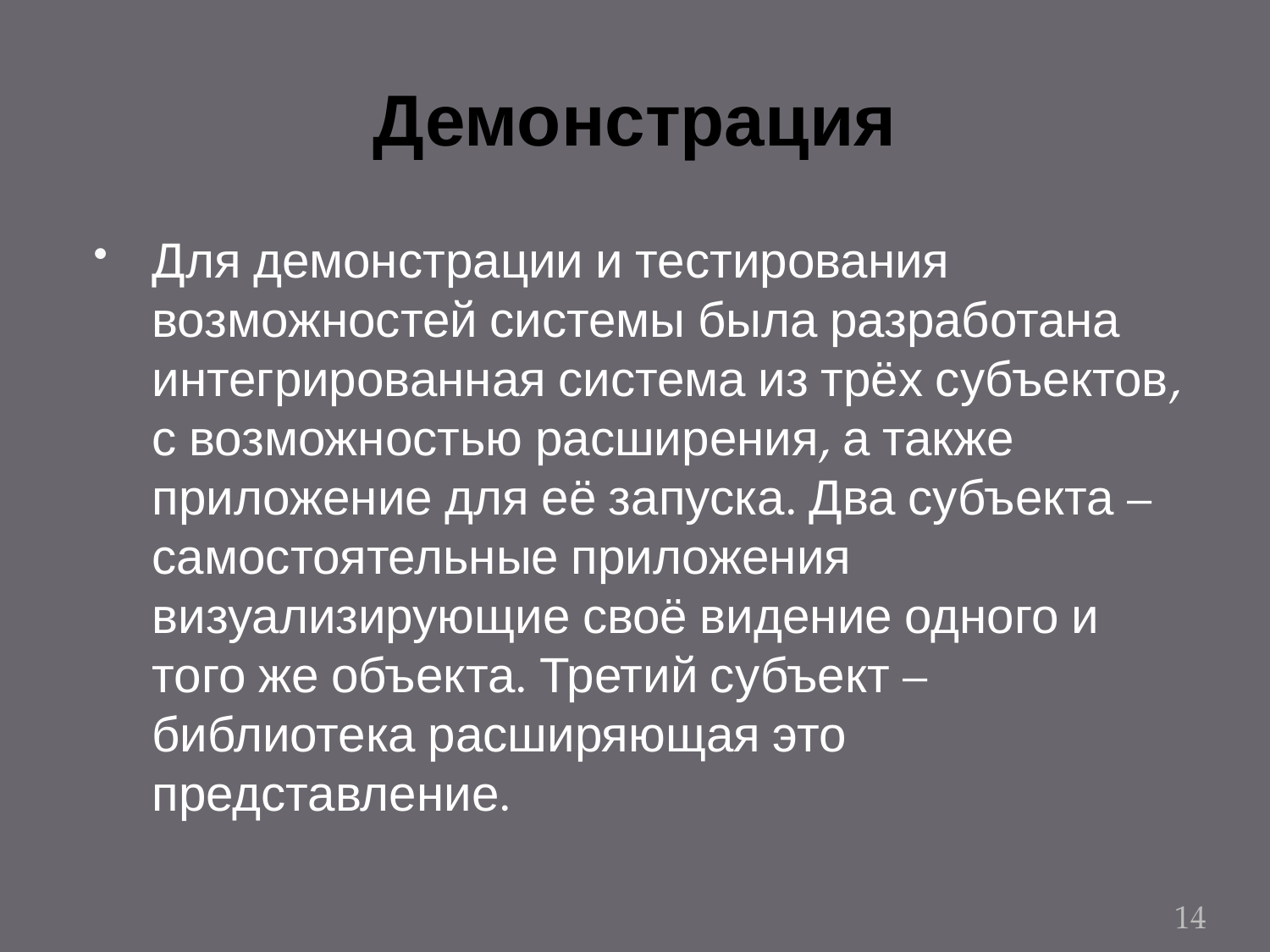

# Демонстрация
Для демонстрации и тестирования возможностей системы была разработана интегрированная система из трёх субъектов, с возможностью расширения, а также приложение для её запуска. Два субъекта – самостоятельные приложения визуализирующие своё видение одного и того же объекта. Третий субъект – библиотека расширяющая это представление.
14